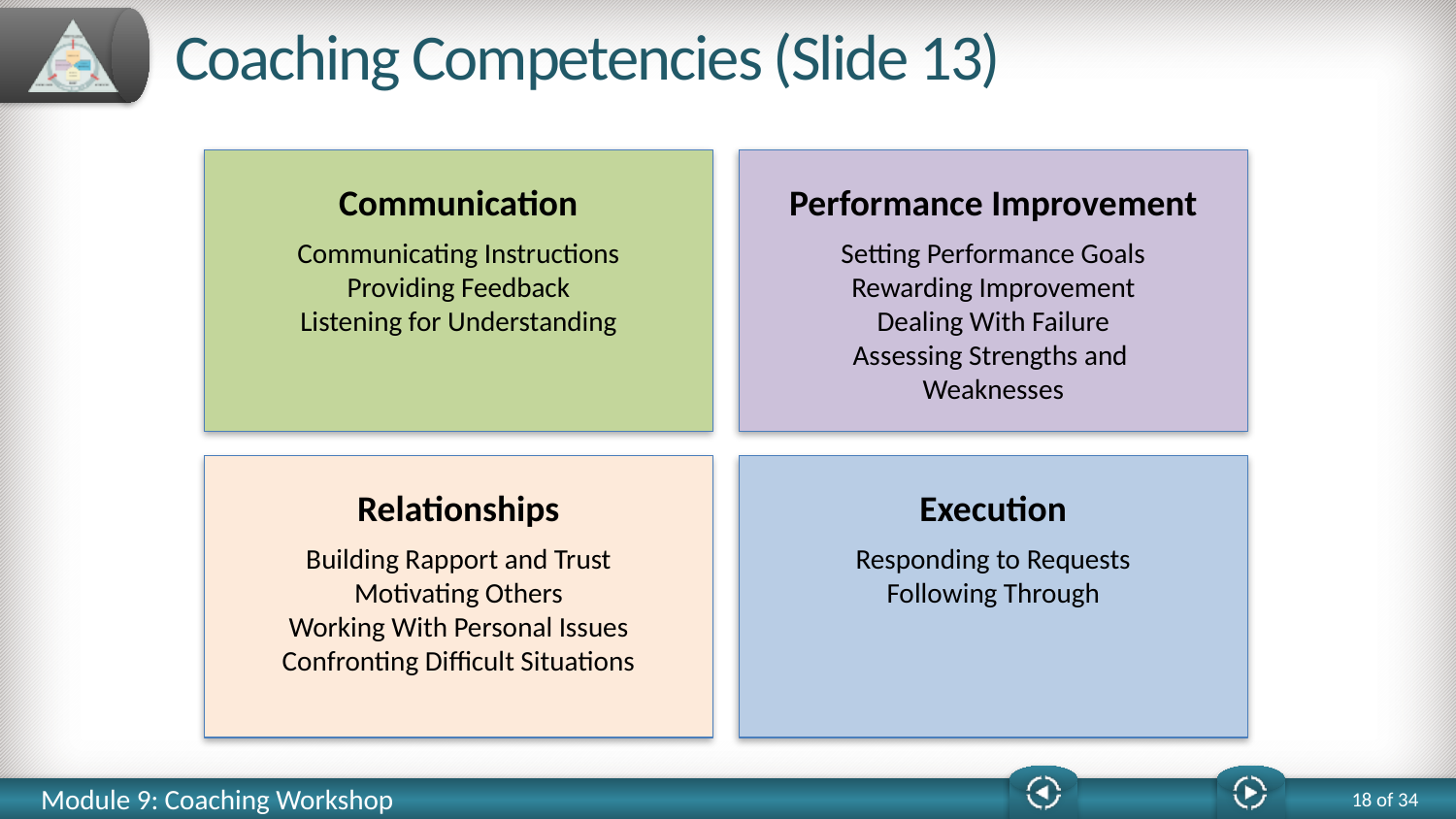

# Coaching Competencies (Slide 13)
Communication
Communicating Instructions
Providing Feedback
Listening for Understanding
Performance Improvement
Setting Performance Goals
Rewarding Improvement
Dealing With Failure
Assessing Strengths and
Weaknesses
Relationships
Building Rapport and Trust
Motivating Others
Working With Personal Issues
Confronting Difficult Situations
Execution
Responding to Requests
Following Through